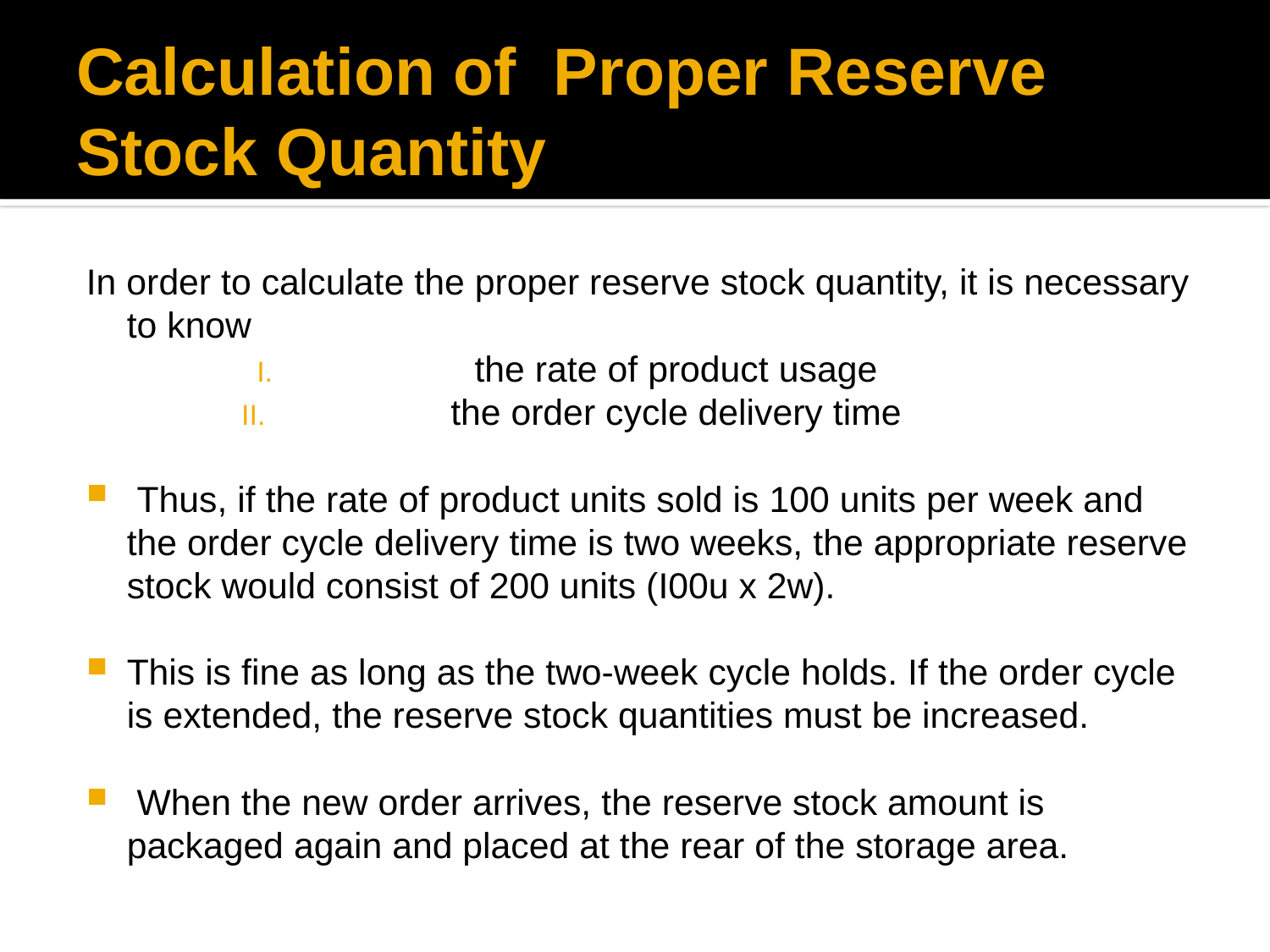

# Calculation of  Proper Reserve Stock Quantity
In order to calculate the proper reserve stock quantity, it is necessary to know
the rate of product usage
the order cycle delivery time

 Thus, if the rate of product units sold is 100 units per week and the order cycle delivery time is two weeks, the appropriate reserve stock would consist of 200 units (I00u x 2w).

This is fine as long as the two-week cycle holds. If the order cycle is extended, the reserve stock quantities must be increased.

 When the new order arrives, the reserve stock amount is packaged again and placed at the rear of the storage area.